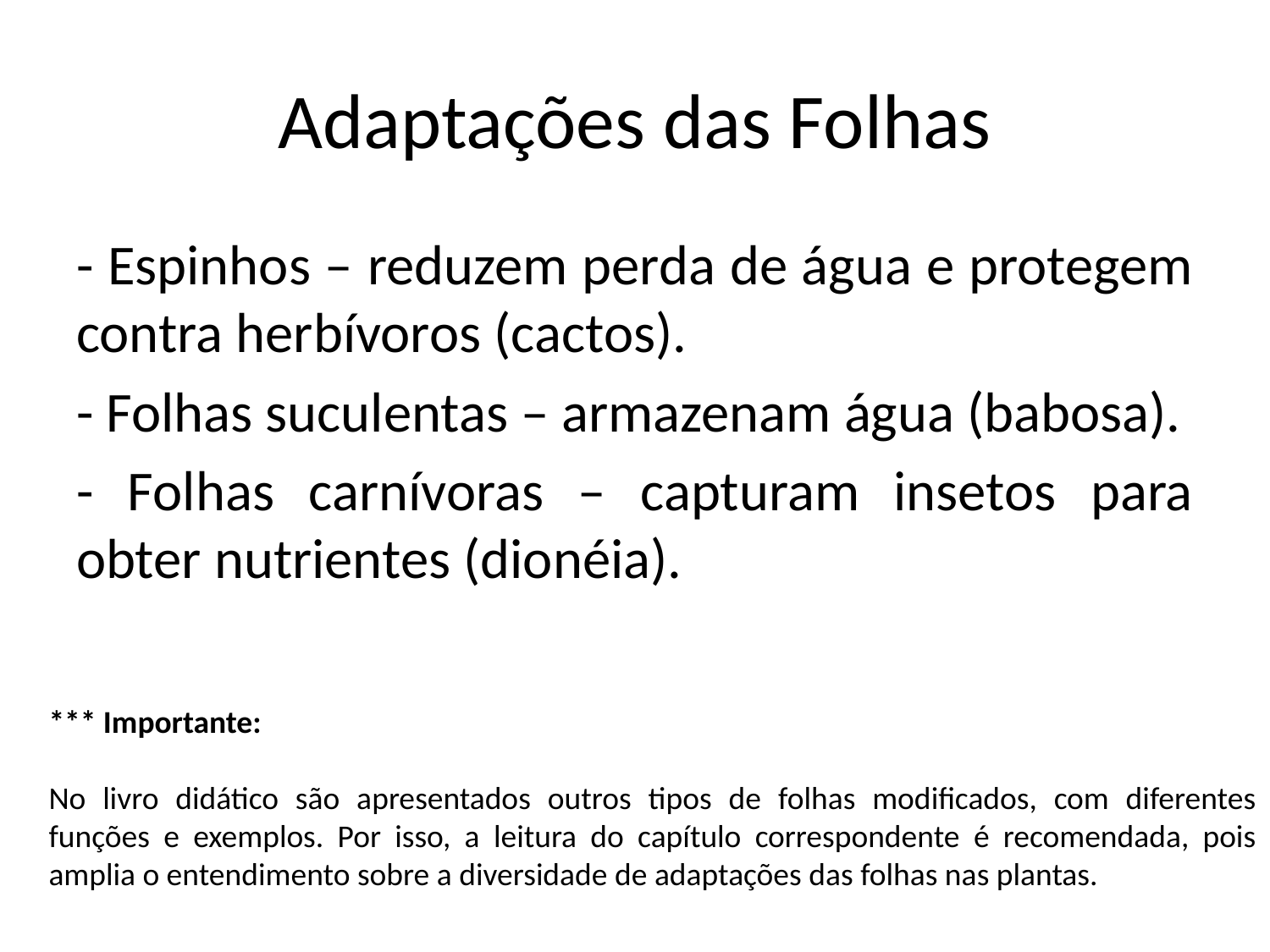

# Adaptações das Folhas
- Espinhos – reduzem perda de água e protegem contra herbívoros (cactos).
- Folhas suculentas – armazenam água (babosa).
- Folhas carnívoras – capturam insetos para obter nutrientes (dionéia).
*** Importante:
No livro didático são apresentados outros tipos de folhas modificados, com diferentes funções e exemplos. Por isso, a leitura do capítulo correspondente é recomendada, pois amplia o entendimento sobre a diversidade de adaptações das folhas nas plantas.